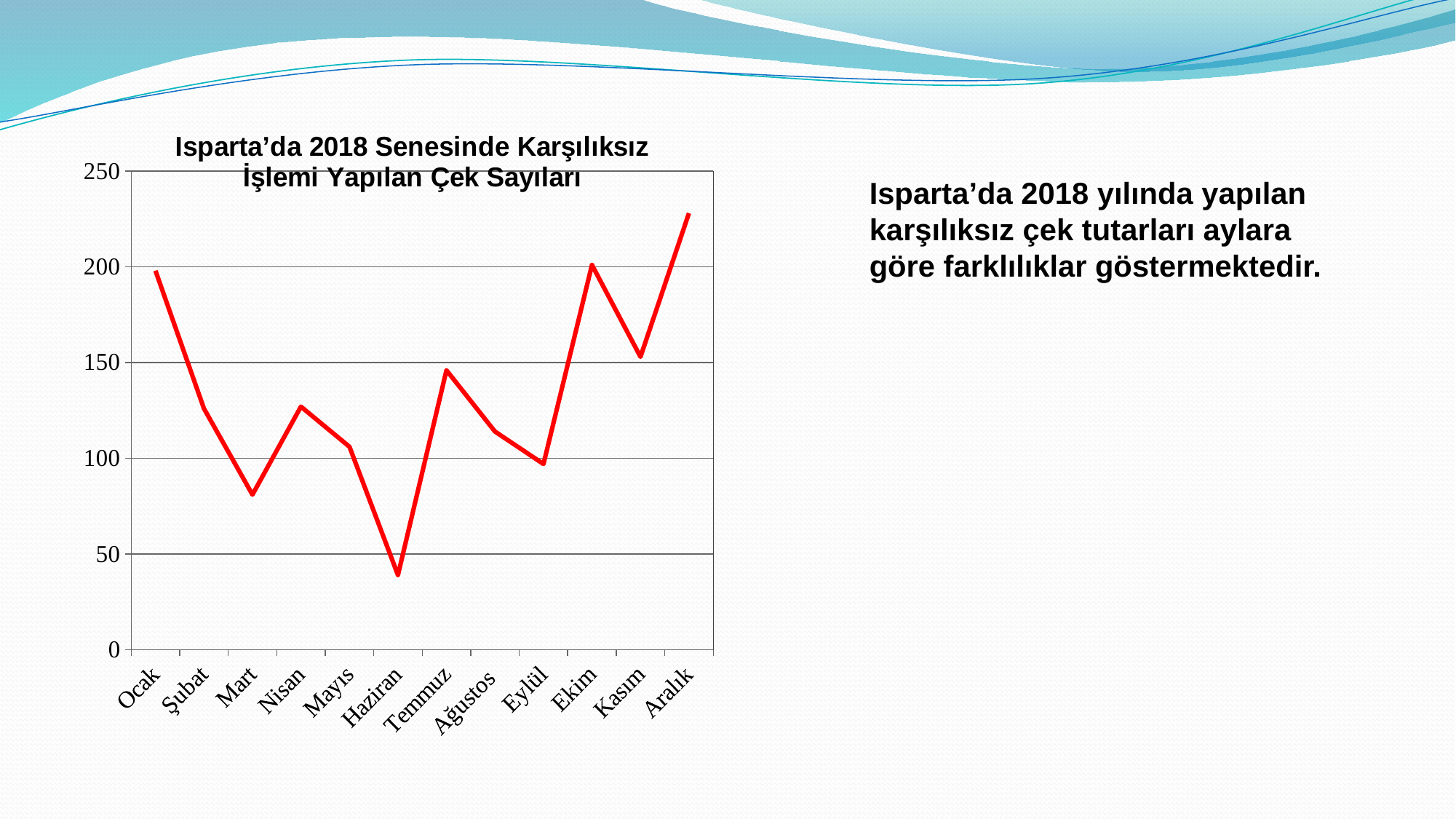

### Chart: Isparta’da 2018 Senesinde Karşılıksız İşlemi Yapılan Çek Sayıları

| Category | Seri 1 |
|---|---|
| Ocak | 198.0 |
| Şubat | 126.0 |
| Mart | 81.0 |
| Nisan | 127.0 |
| Mayıs | 106.0 |
| Haziran | 39.0 |
| Temmuz | 146.0 |
| Ağustos  | 114.0 |
| Eylül | 97.0 |
| Ekim | 201.0 |
| Kasım | 153.0 |
| Aralık | 228.0 |
Isparta’da 2018 yılında yapılan karşılıksız çek tutarları aylara göre farklılıklar göstermektedir.